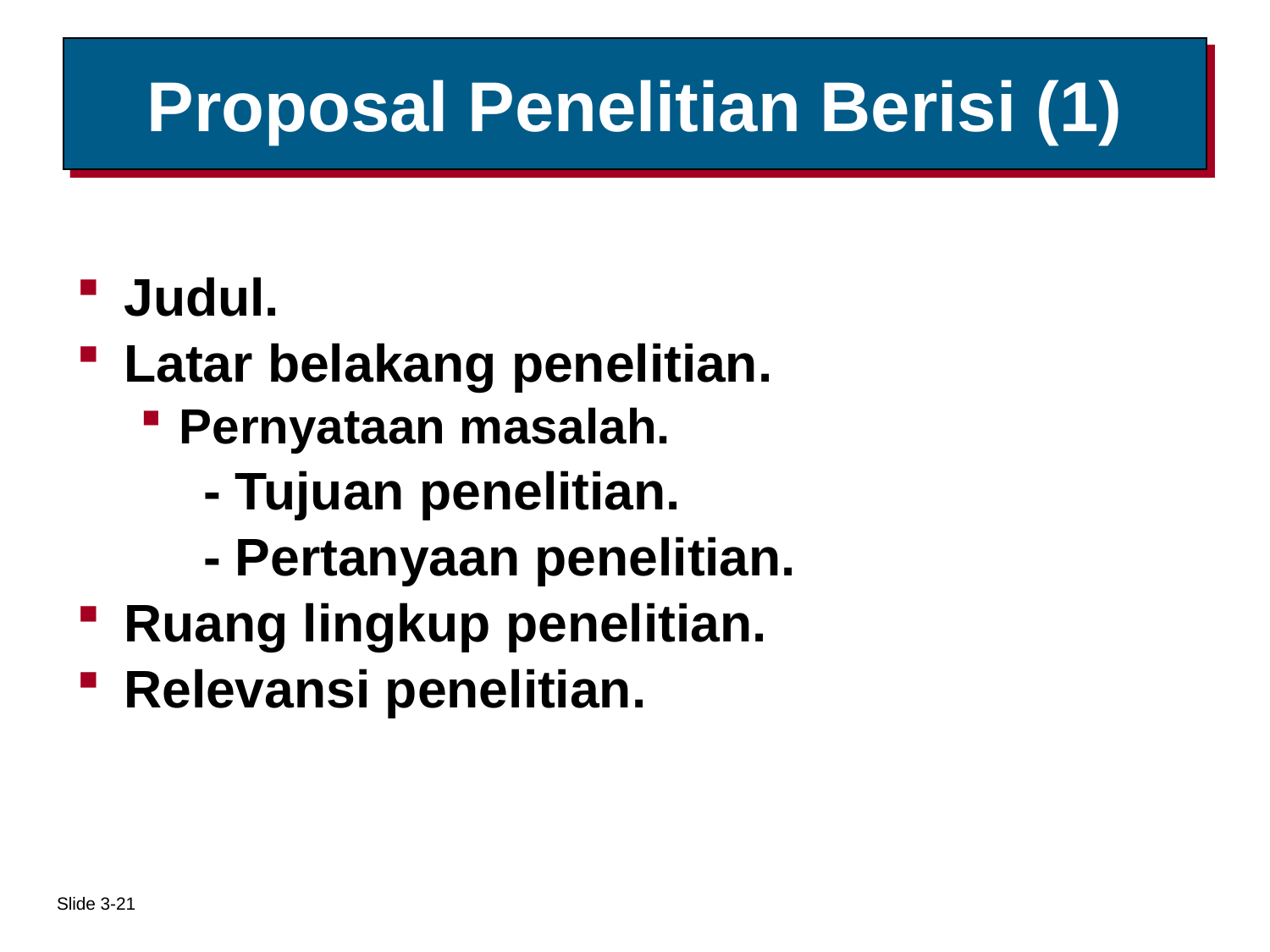

# Proposal Penelitian Berisi (1)

Judul.
Latar belakang penelitian.
Pernyataan masalah.
	- Tujuan penelitian.
	- Pertanyaan penelitian.
Ruang lingkup penelitian.
Relevansi penelitian.
Slide 3-21